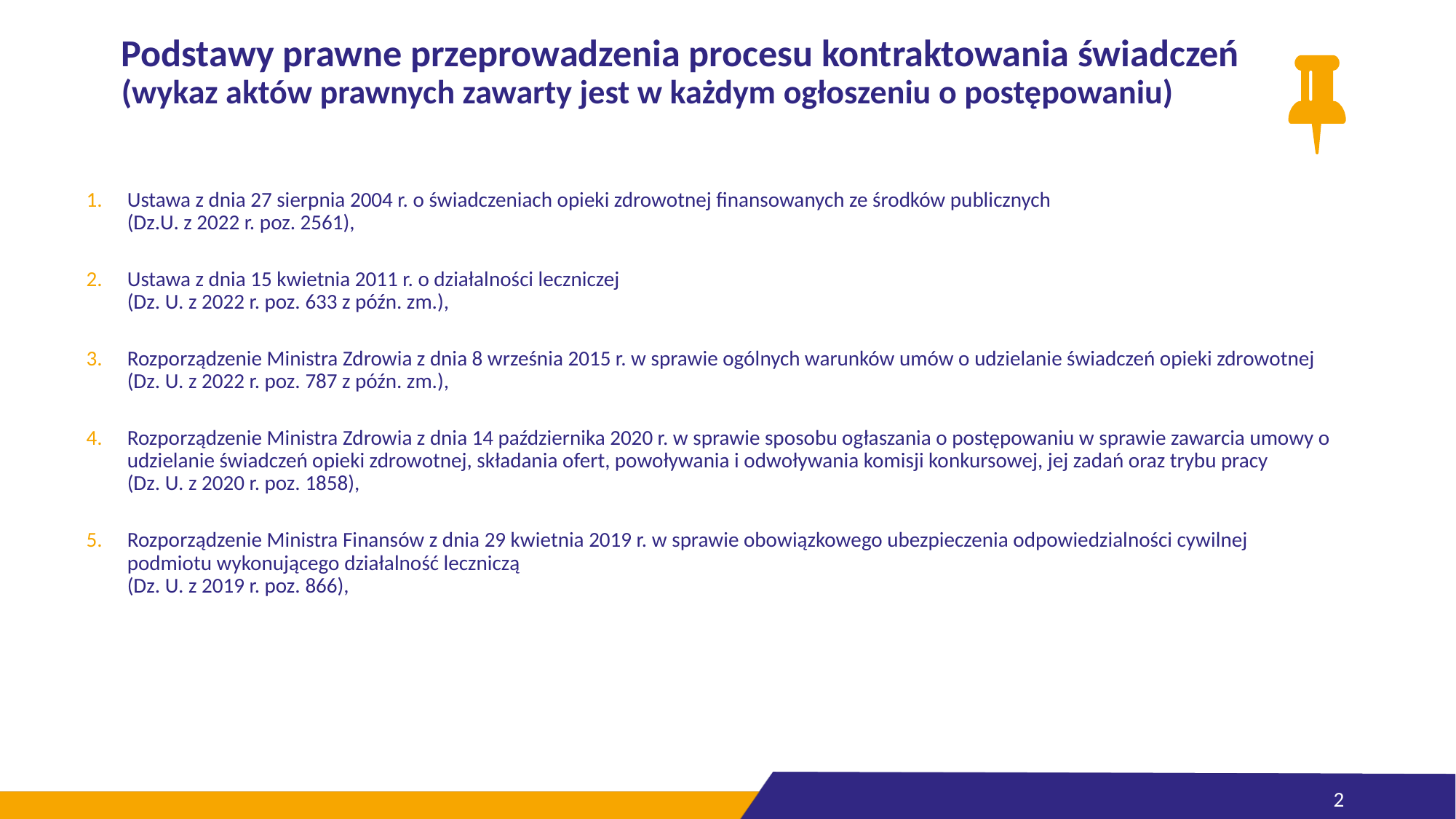

# Podstawy prawne przeprowadzenia procesu kontraktowania świadczeń (wykaz aktów prawnych zawarty jest w każdym ogłoszeniu o postępowaniu)

Ustawa z dnia 27 sierpnia 2004 r. o świadczeniach opieki zdrowotnej finansowanych ze środków publicznych
(Dz.U. z 2022 r. poz. 2561),

Ustawa z dnia 15 kwietnia 2011 r. o działalności leczniczej
(Dz. U. z 2022 r. poz. 633 z późn. zm.),

Rozporządzenie Ministra Zdrowia z dnia 8 września 2015 r. w sprawie ogólnych warunków umów o udzielanie świadczeń opieki zdrowotnej
(Dz. U. z 2022 r. poz. 787 z późn. zm.),

Rozporządzenie Ministra Zdrowia z dnia 14 października 2020 r. w sprawie sposobu ogłaszania o postępowaniu w sprawie zawarcia umowy o udzielanie świadczeń opieki zdrowotnej, składania ofert, powoływania i odwoływania komisji konkursowej, jej zadań oraz trybu pracy
(Dz. U. z 2020 r. poz. 1858),

Rozporządzenie Ministra Finansów z dnia 29 kwietnia 2019 r. w sprawie obowiązkowego ubezpieczenia odpowiedzialności cywilnej podmiotu wykonującego działalność leczniczą
(Dz. U. z 2019 r. poz. 866),